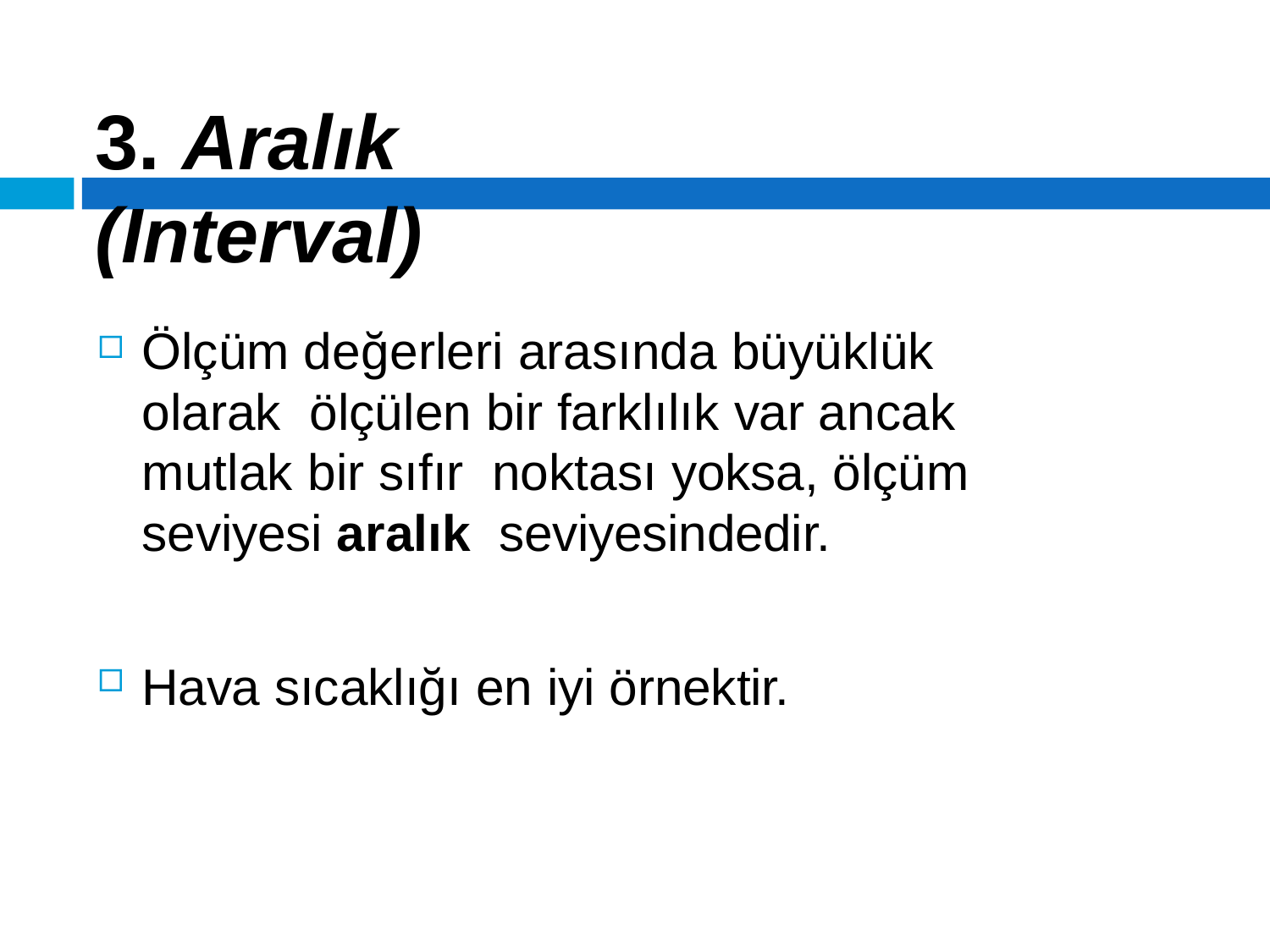

# 3. Aralık (Interval)
Ölçüm değerleri arasında büyüklük olarak  ölçülen bir farklılık var ancak mutlak bir sıfır  noktası yoksa, ölçüm seviyesi aralık  seviyesindedir.

Hava sıcaklığı en iyi örnektir.